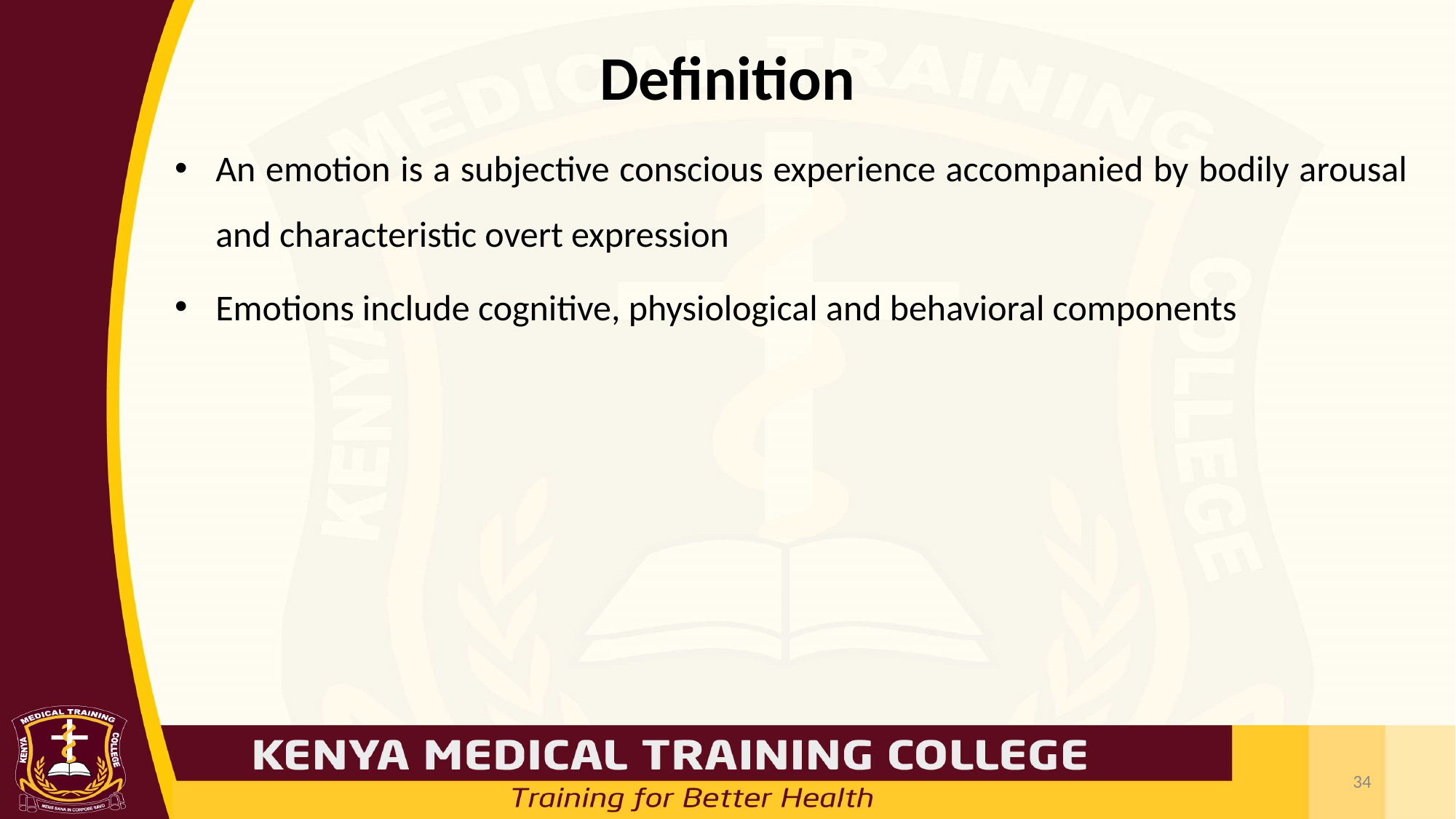

# Definition
An emotion is a subjective conscious experience accompanied by bodily arousal and characteristic overt expression
Emotions include cognitive, physiological and behavioral components
34